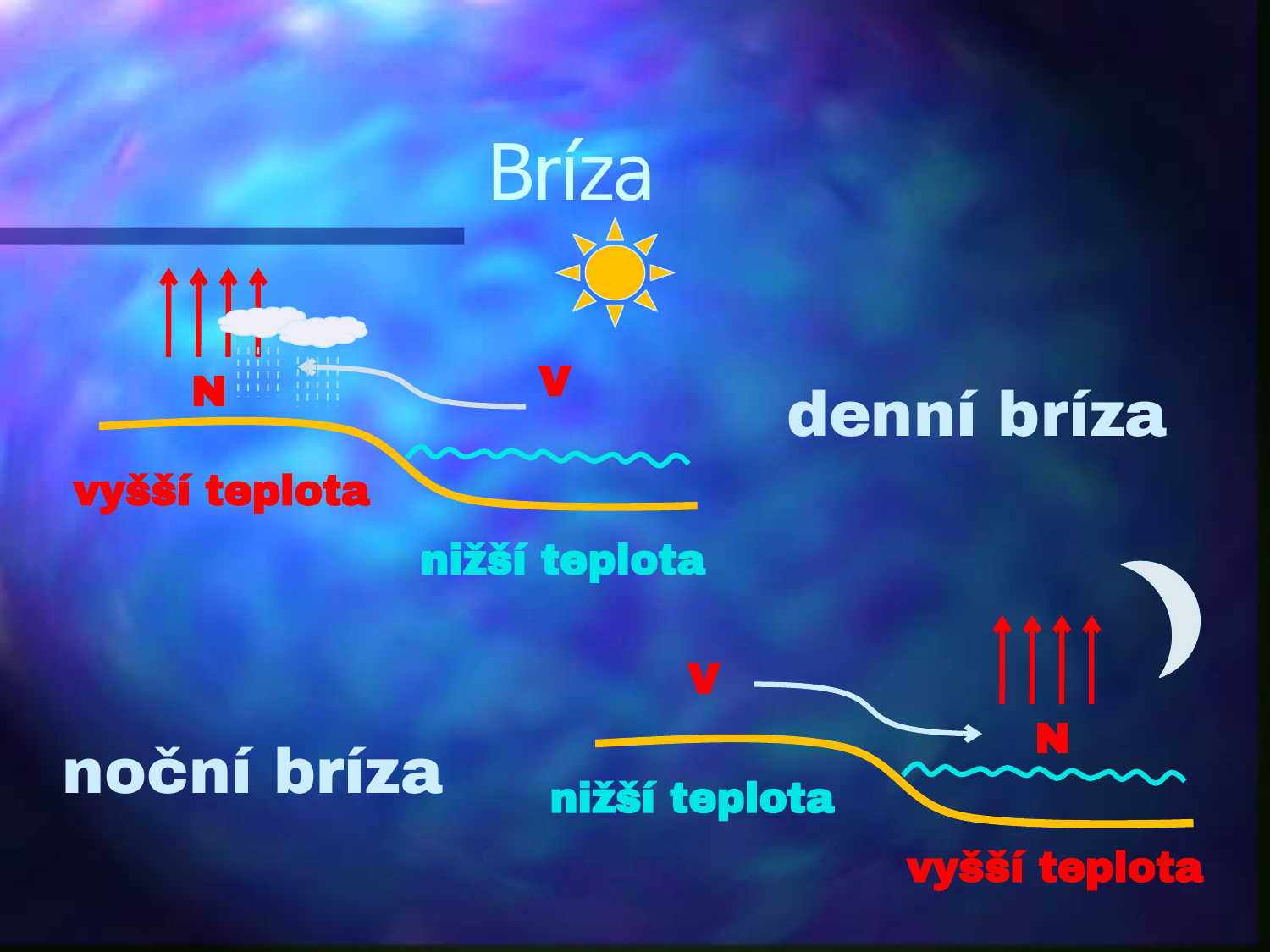

# Bríza

V
N

vyšší teplota
nižší teplota
denní bríza

V
N

nižší teplota
vyšší teplota
noční bríza